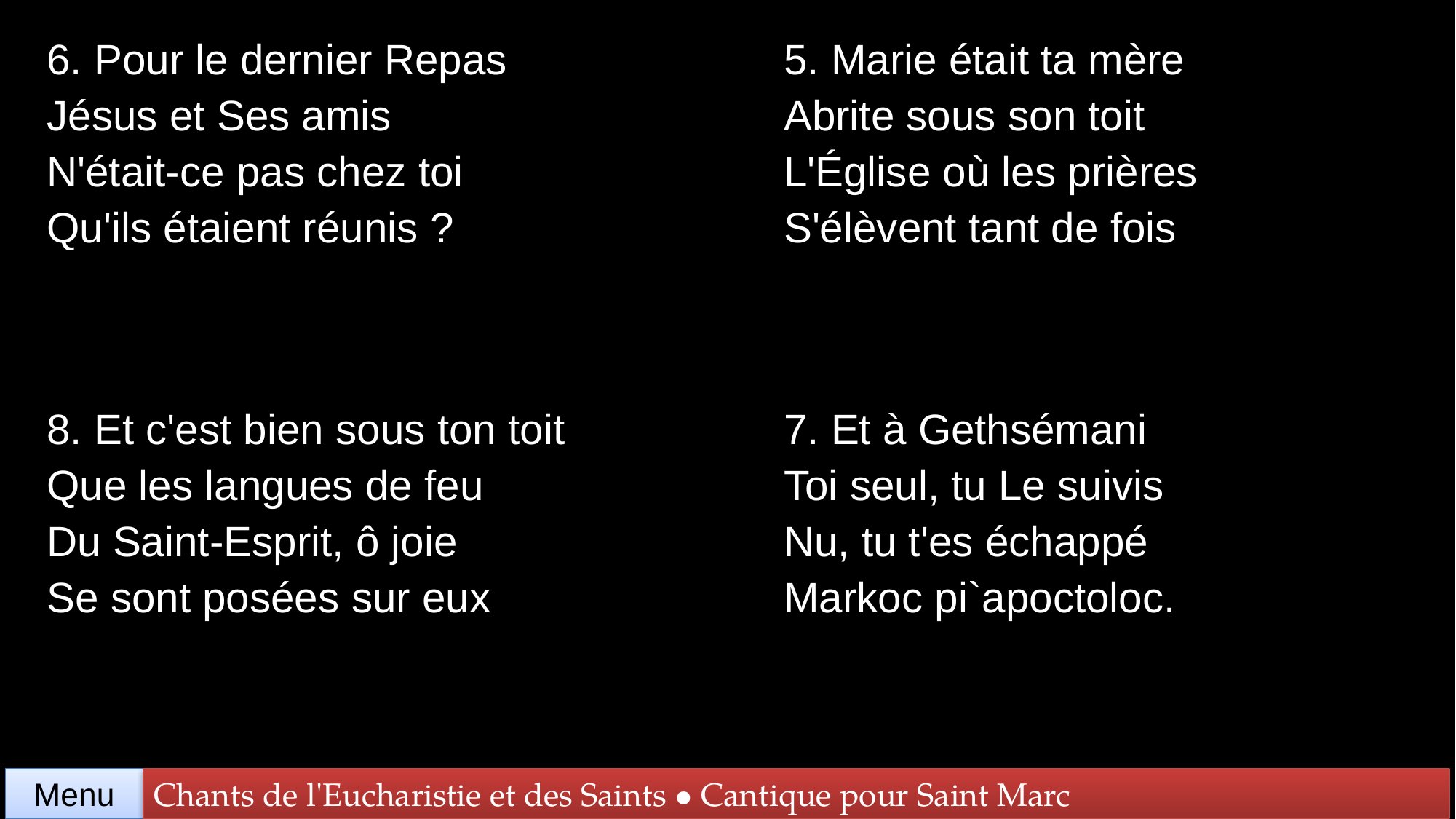

| 6. Pour le dernier Repas Jésus et Ses amis N'était-ce pas chez toi Qu'ils étaient réunis ? | 5. Marie était ta mère Abrite sous son toit L'Église où les prières S'élèvent tant de fois |
| --- | --- |
| 8. Et c'est bien sous ton toit Que les langues de feu Du Saint-Esprit, ô joie Se sont posées sur eux | 7. Et à Gethsémani Toi seul, tu Le suivis Nu, tu t'es échappé Markoc pi`apoctoloc. |

Chants de l'Eucharistie et des Saints • Cantique pour Saint Marc
Menu